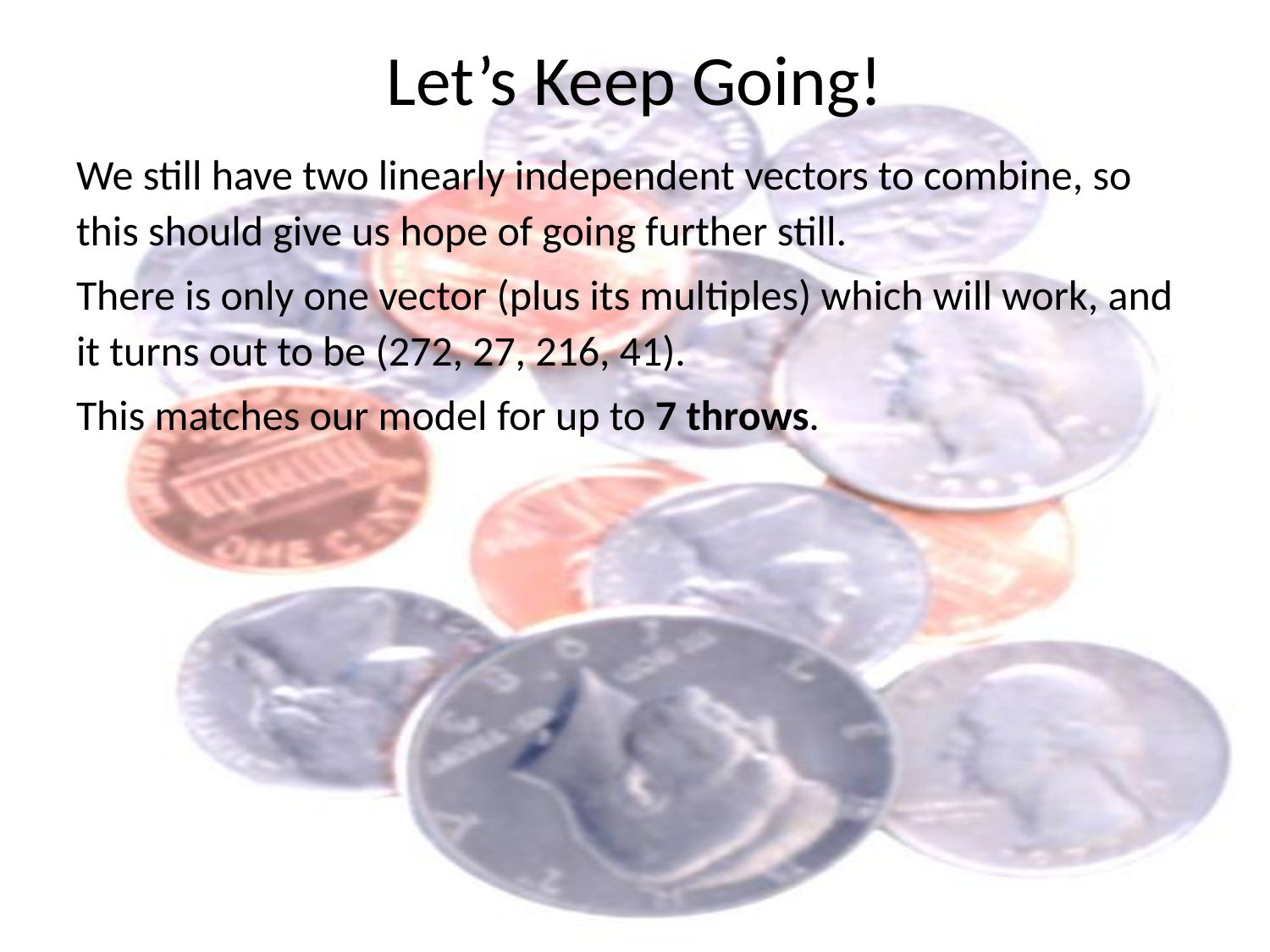

# Let’s Keep Going!
We still have two linearly independent vectors to combine, so this should give us hope of going further still.
There is only one vector (plus its multiples) which will work, and it turns out to be (272, 27, 216, 41).
This matches our model for up to 7 throws.